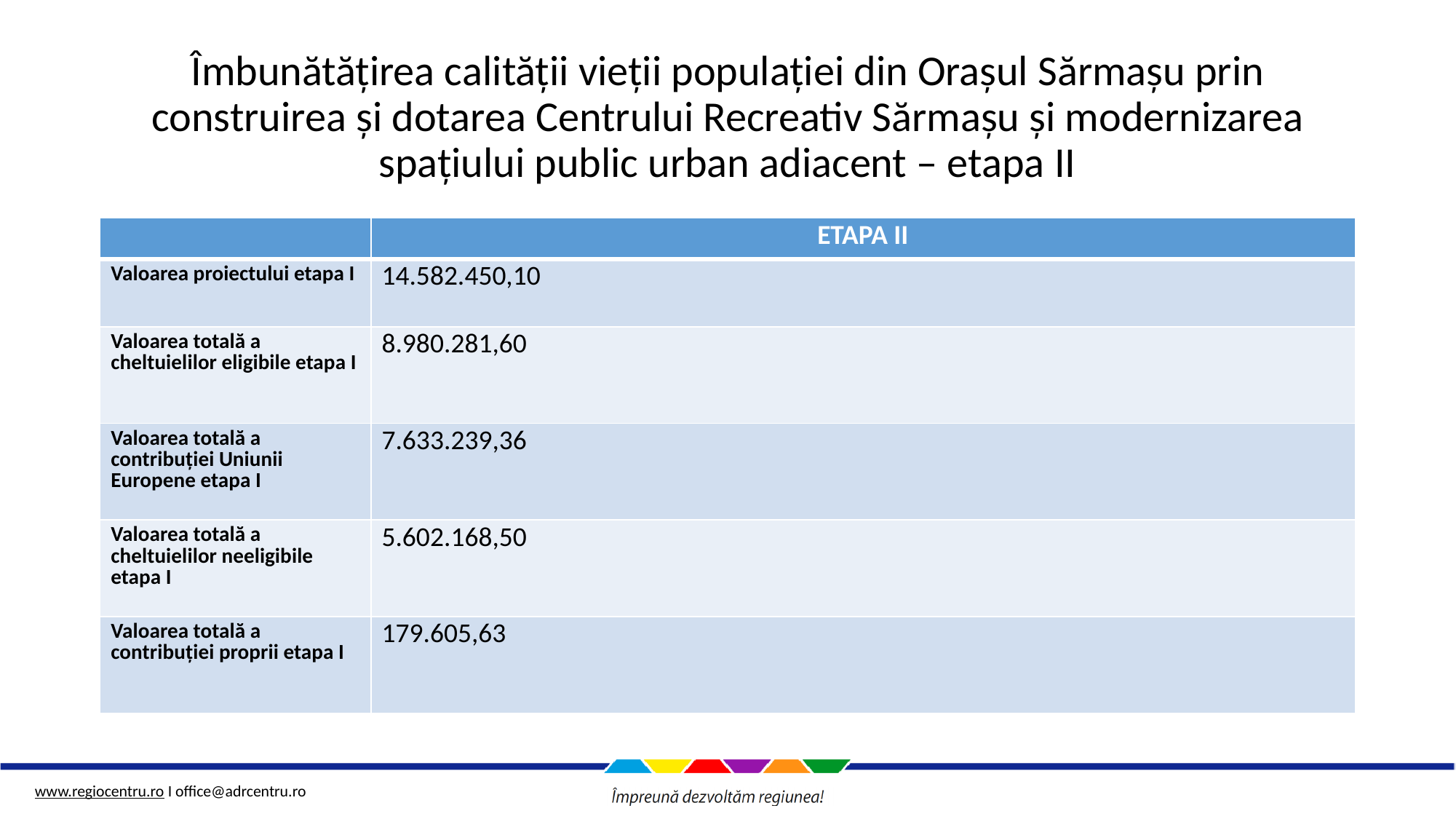

Îmbunătățirea calității vieții populației din Orașul Sărmașu prin construirea și dotarea Centrului Recreativ Sărmașu și modernizarea spațiului public urban adiacent – etapa II
|  | ETAPA II |
| --- | --- |
| Valoarea proiectului etapa I | 14.582.450,10 |
| Valoarea totală a cheltuielilor eligibile etapa I | 8.980.281,60 |
| Valoarea totală a contribuției Uniunii Europene etapa I | 7.633.239,36 |
| Valoarea totală a cheltuielilor neeligibile etapa I | 5.602.168,50 |
| Valoarea totală a contribuției proprii etapa I | 179.605,63 |